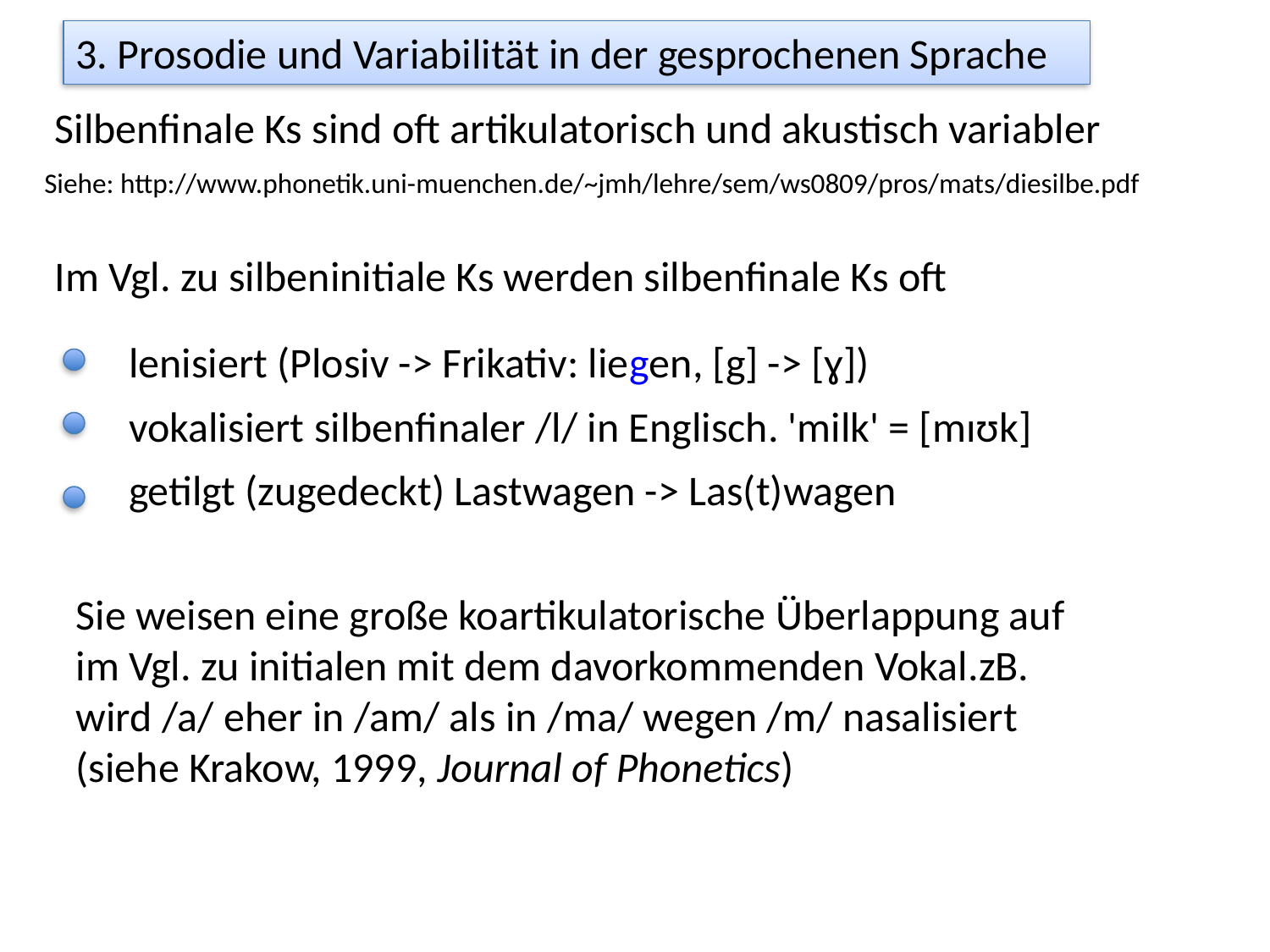

3. Prosodie und Variabilität in der gesprochenen Sprache
Silbenfinale Ks sind oft artikulatorisch und akustisch variabler
Siehe: http://www.phonetik.uni-muenchen.de/~jmh/lehre/sem/ws0809/pros/mats/diesilbe.pdf
Im Vgl. zu silbeninitiale Ks werden silbenfinale Ks oft
lenisiert (Plosiv -> Frikativ: liegen, [g] -> [ɣ])

vokalisiert silbenfinaler /l/ in Englisch. 'milk' = [mɪʊk]

getilgt (zugedeckt) Lastwagen -> Las(t)wagen

Sie weisen eine große koartikulatorische Überlappung auf im Vgl. zu initialen mit dem davorkommenden Vokal.zB. wird /a/ eher in /am/ als in /ma/ wegen /m/ nasalisiert (siehe Krakow, 1999, Journal of Phonetics)